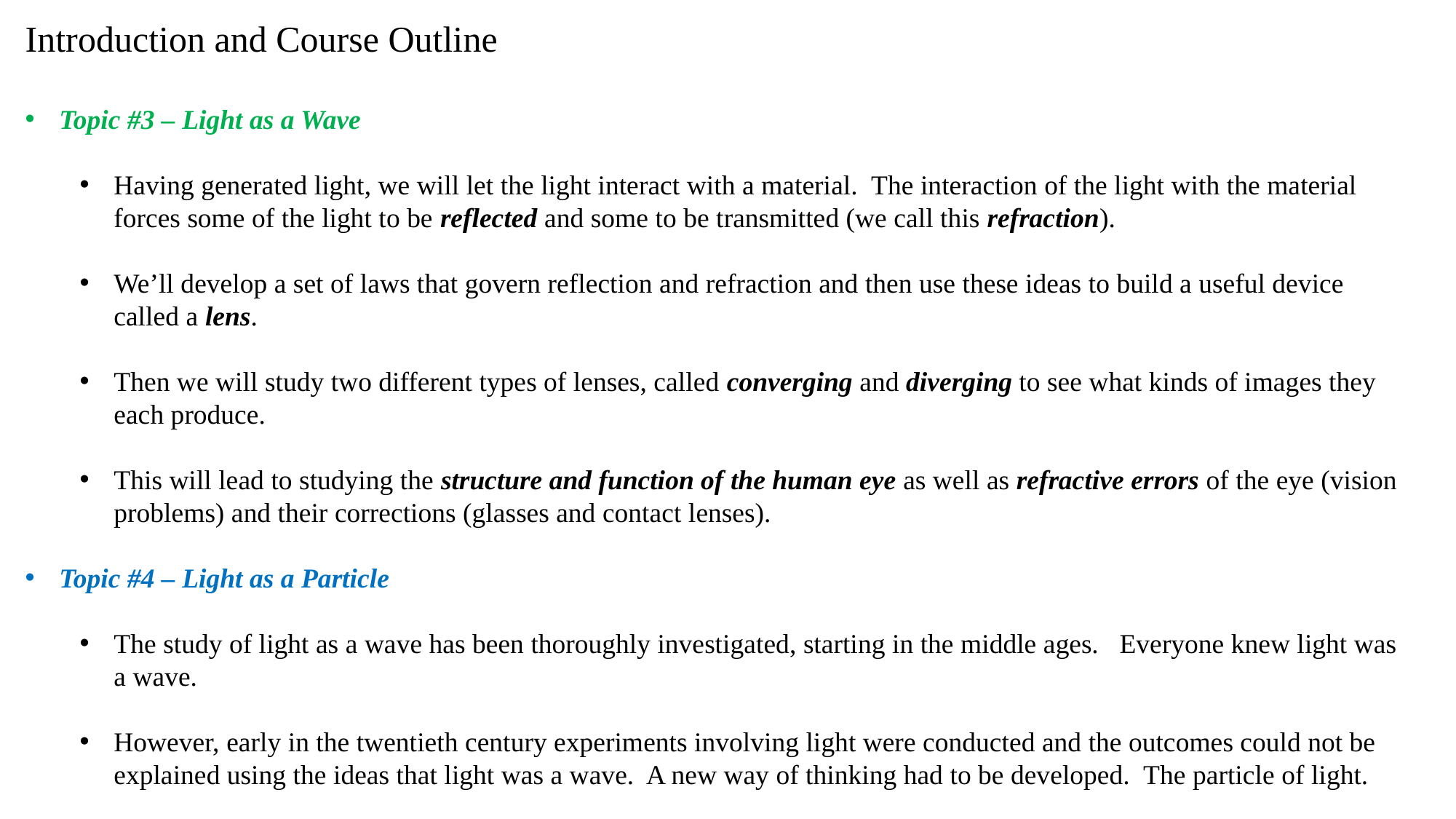

Introduction and Course Outline
Topic #3 – Light as a Wave

Having generated light, we will let the light interact with a material.  The interaction of the light with the material forces some of the light to be reflected and some to be transmitted (we call this refraction).

We’ll develop a set of laws that govern reflection and refraction and then use these ideas to build a useful device called a lens.

Then we will study two different types of lenses, called converging and diverging to see what kinds of images they each produce.

This will lead to studying the structure and function of the human eye as well as refractive errors of the eye (vision problems) and their corrections (glasses and contact lenses).

Topic #4 – Light as a Particle

The study of light as a wave has been thoroughly investigated, starting in the middle ages.   Everyone knew light was a wave.

However, early in the twentieth century experiments involving light were conducted and the outcomes could not be explained using the ideas that light was a wave.  A new way of thinking had to be developed.  The particle of light.